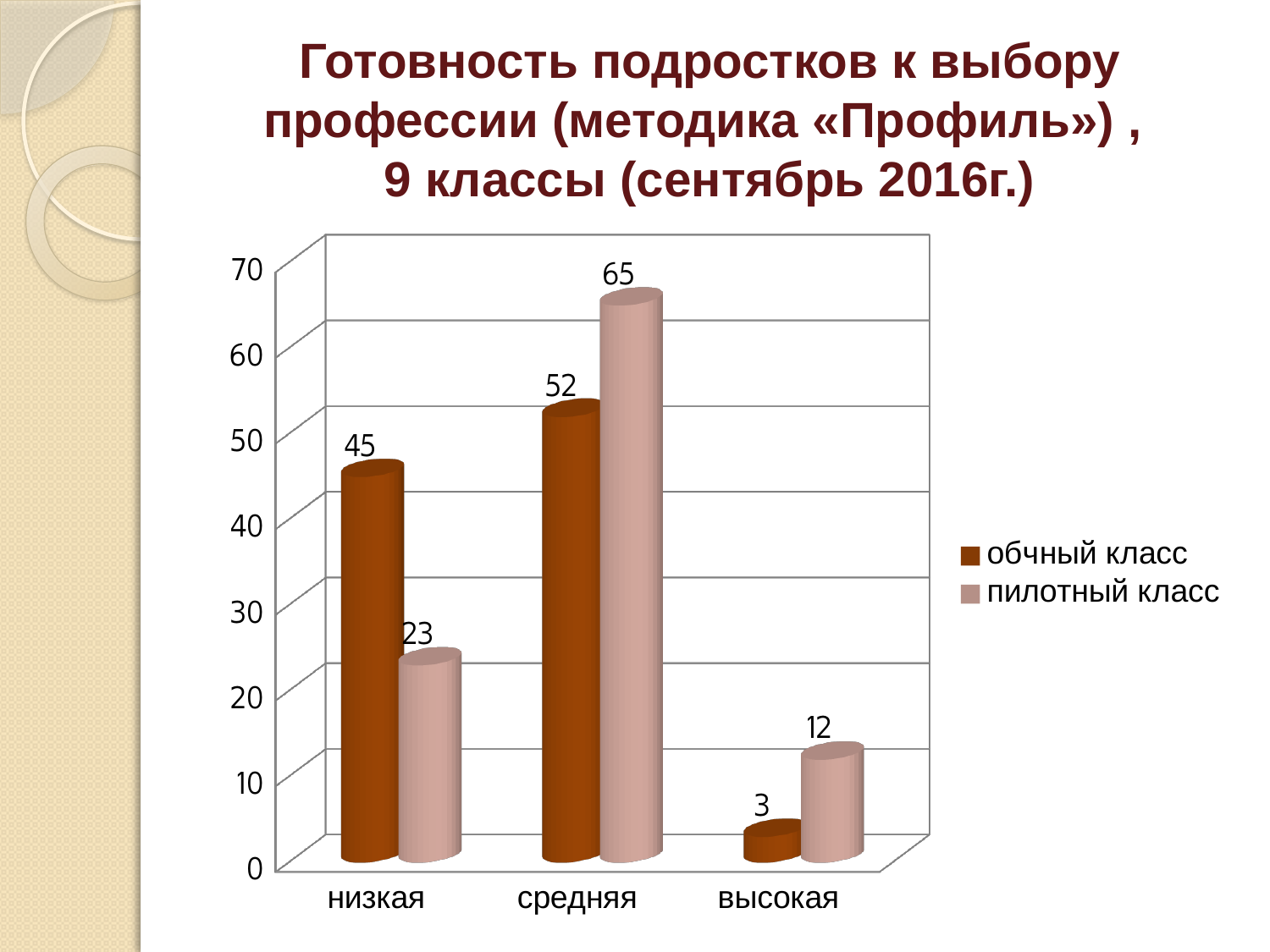

# Готовность подростков к выбору профессии (методика «Профиль») , 9 классы (сентябрь 2016г.)

[unsupported chart]